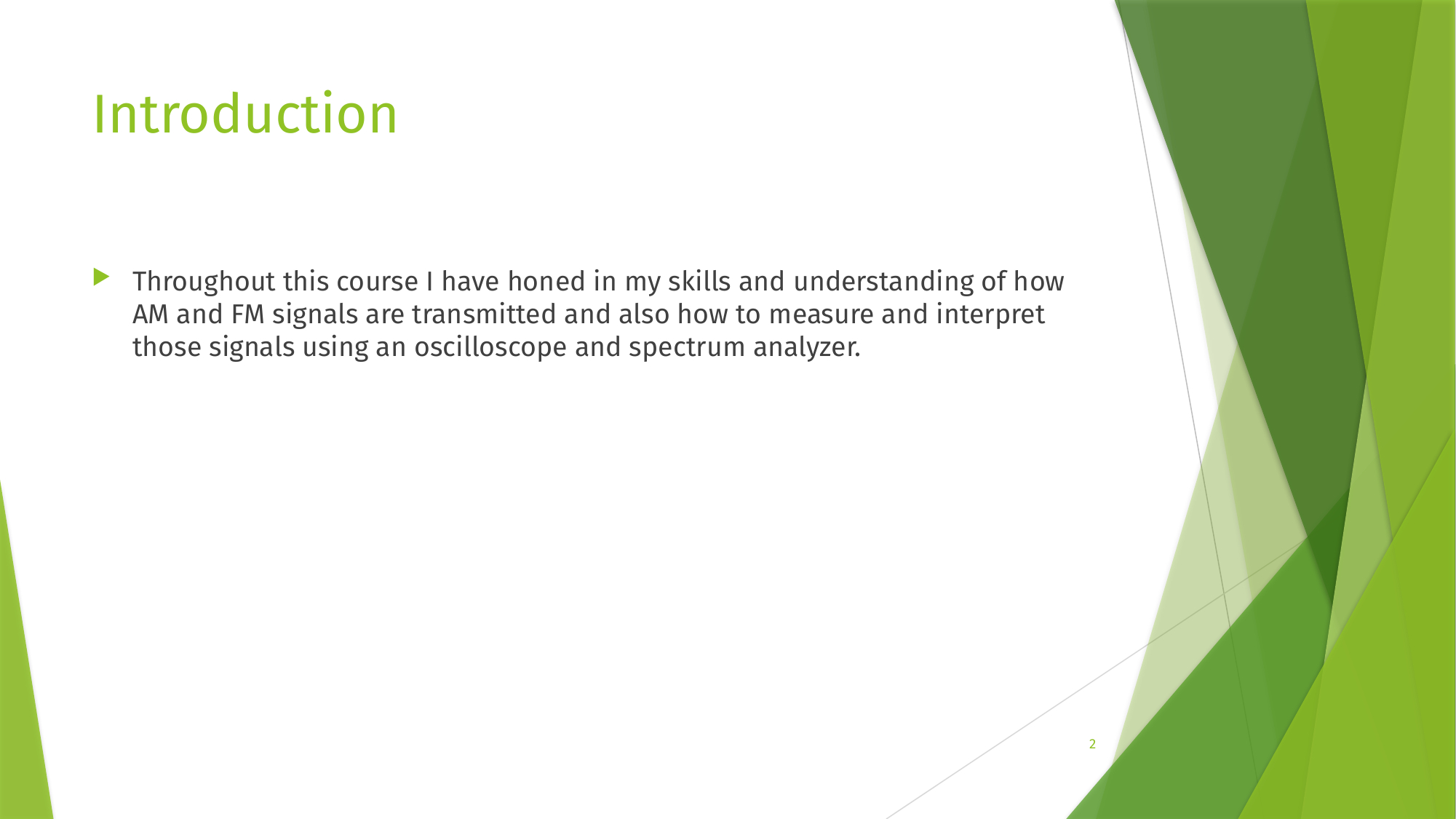

# Introduction
Throughout this course I have honed in my skills and understanding of how AM and FM signals are transmitted and also how to measure and interpret those signals using an oscilloscope and spectrum analyzer.
2